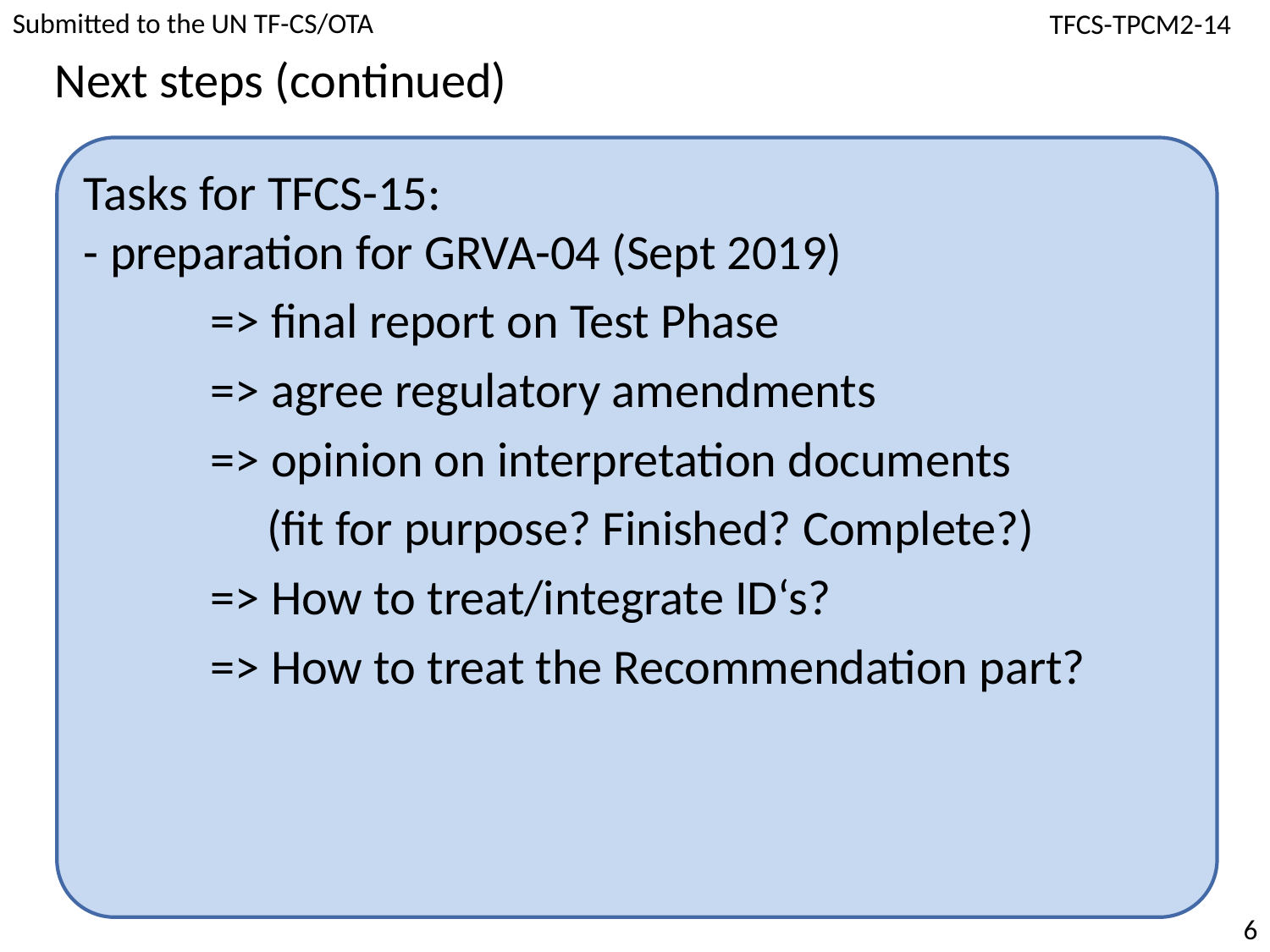

Next steps (continued)
Tasks for TFCS-15:
- preparation for GRVA-04 (Sept 2019)
	=> final report on Test Phase
	=> agree regulatory amendments
	=> opinion on interpretation documents
	     (fit for purpose? Finished? Complete?)
	=> How to treat/integrate ID‘s?
	=> How to treat the Recommendation part?